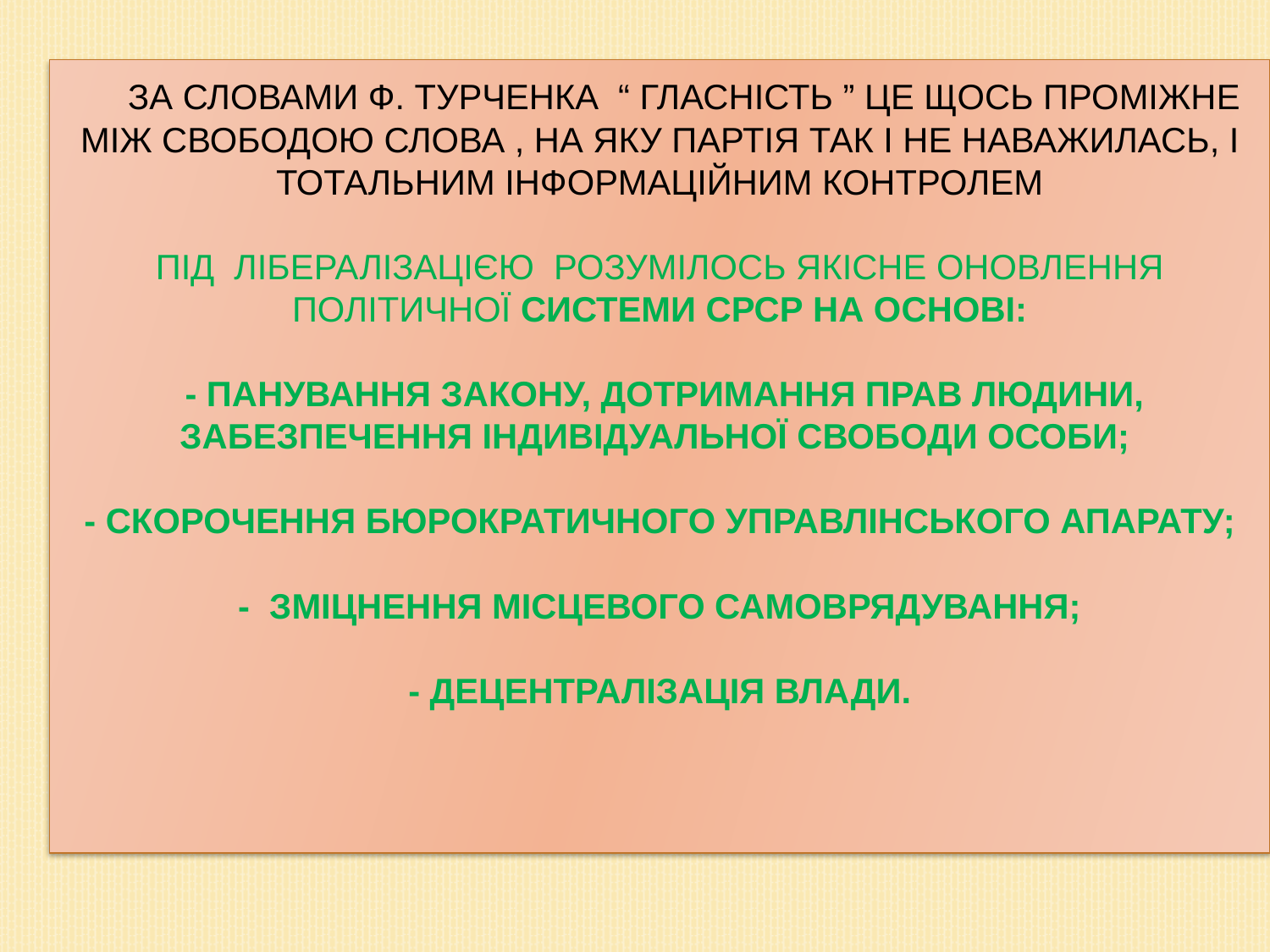

# За словами Ф. Турченка  “ гласність ” це щось проміжне між свободою слова , на яку партія так і не наважилась, і тотальним інформаційним контролем Під  лібералізацією  розумілось якісне оновлення політичної системи СРСР на основі: - панування закону, дотримання прав людини, забезпечення індивідуальної свободи особи; - скорочення бюрократичного управлінського апарату; -  зміцнення місцевого самоврядування; - децентралізація влади.